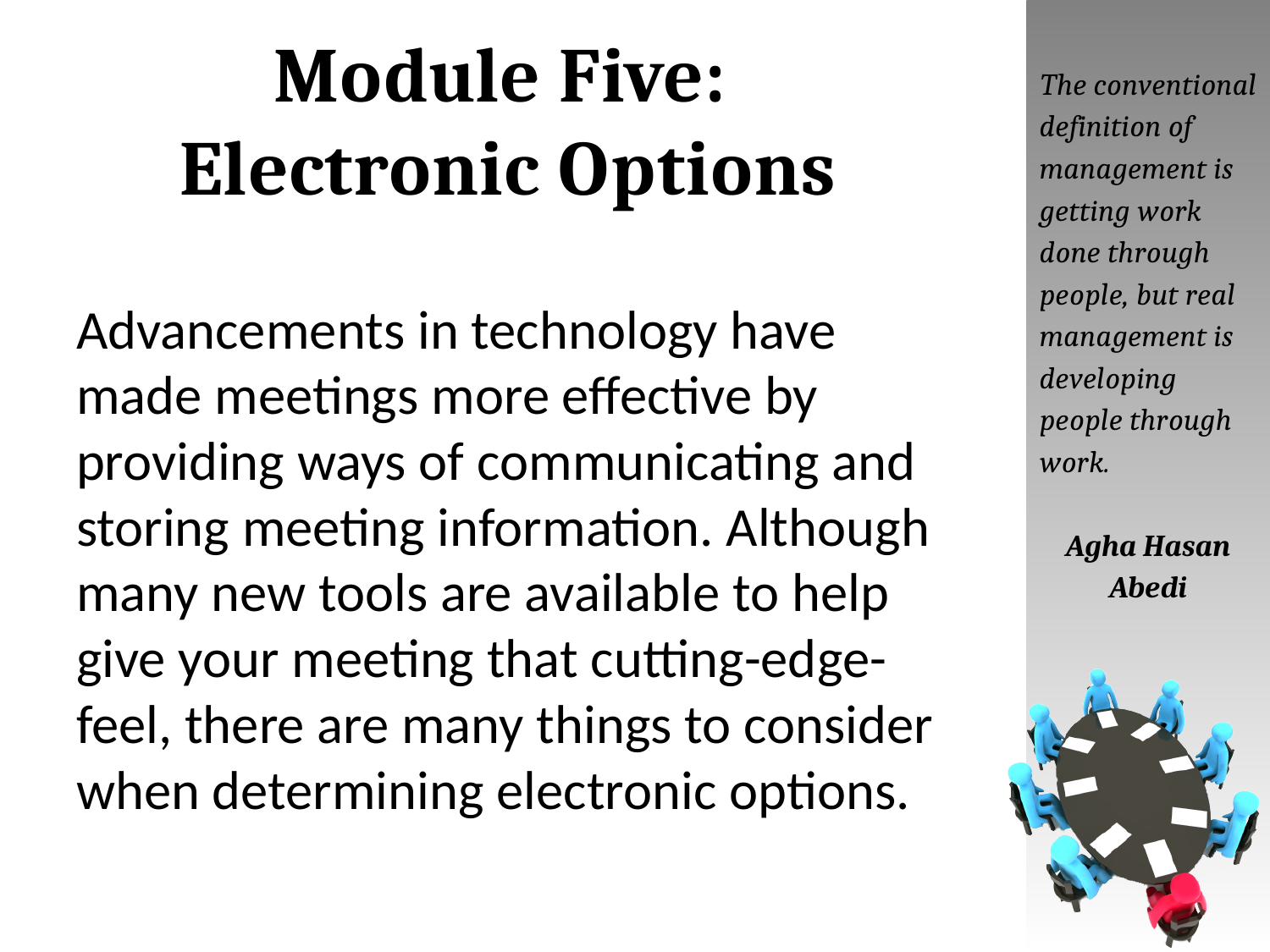

# Module Five: Electronic Options
The conventional definition of management is getting work done through people, but real management is developing people through work.
Agha Hasan Abedi

Advancements in technology have made meetings more effective by providing ways of communicating and storing meeting information. Although many new tools are available to help give your meeting that cutting-edge-feel, there are many things to consider when determining electronic options.